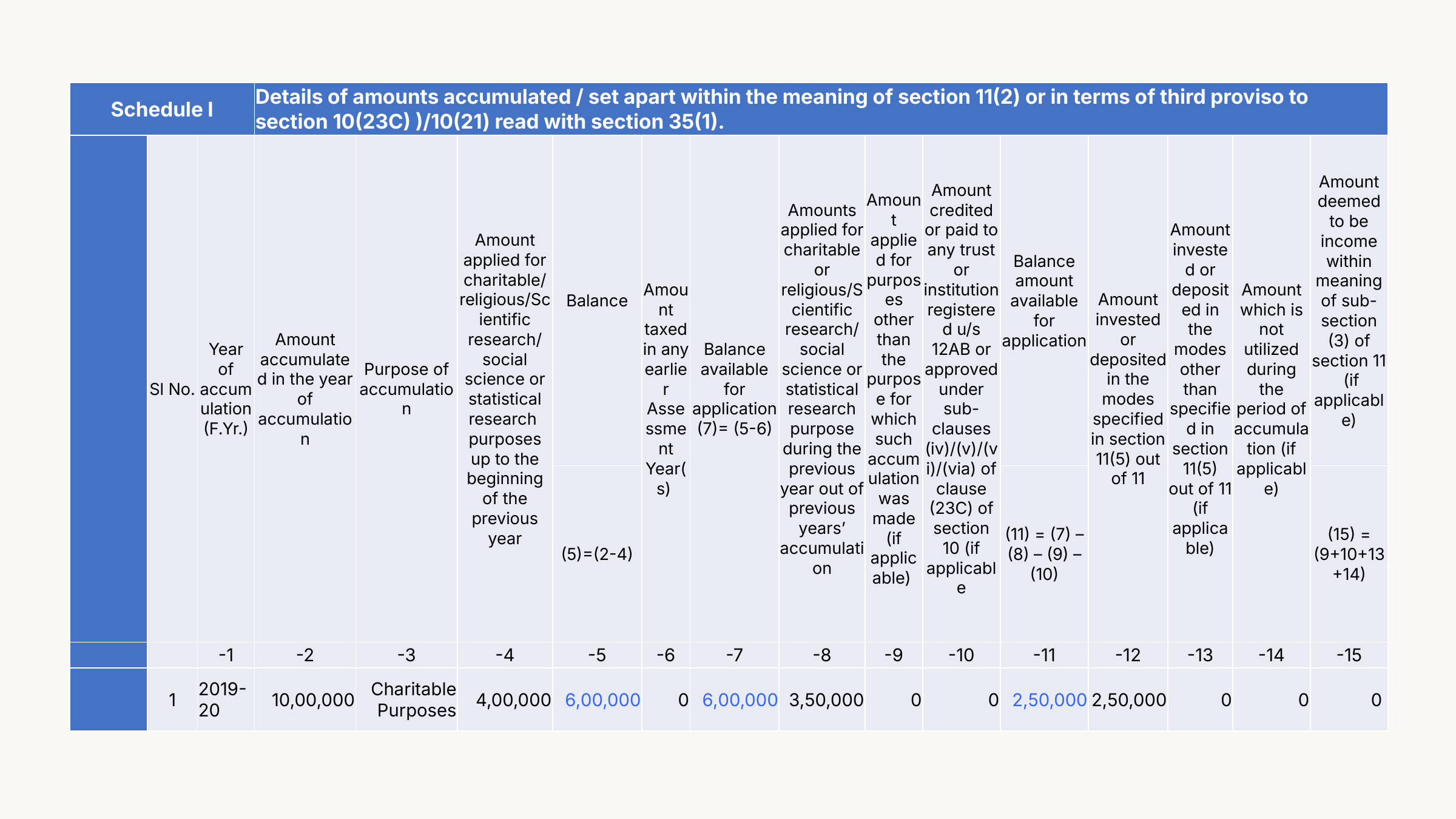

| Schedule I |  |  | Details of amounts accumulated / set apart within the meaning of section 11(2) or in terms of third proviso to section 10(23C) )/10(21) read with section 35(1). |  |  |  |  |  |  |  |  |  |  |  |  |  |
| --- | --- | --- | --- | --- | --- | --- | --- | --- | --- | --- | --- | --- | --- | --- | --- | --- |
|  | Sl No. | Year of accumulation (F.Yr.) | Amount accumulated in the year of accumulation | Purpose of accumulation | Amount applied for charitable/ religious/Scientific research/ social science or statistical research purposes up to the beginning of the previous year | Balance | Amount taxed in any earlier Assessment Year(s) | Balance available for application (7)= (5-6) | Amounts applied for charitable or religious/Scientific research/ social science or statistical research purpose during the previous year out of previous years’ accumulation | Amount applied for purposes other than the purpose for which such accumulation was made (if applicable) | Amount credited or paid to any trust or institution registered u/s 12AB or approved under sub-clauses (iv)/(v)/(vi)/(via) of clause (23C) of section 10 (if applicable | Balance amount available for application | Amount invested or deposited in the modes specified in section 11(5) out of 11 | Amount invested or deposited in the modes other than specified in section 11(5) out of 11 (if applicable) | Amount which is not utilized during the period of accumulation (if applicable) | Amount deemed to be income within meaning of sub-section (3) of section 11 (if applicable) |
|  |  |  |  |  |  | (5)=(2-4) |  |  |  |  |  | (11) = (7) – (8) – (9) – (10) |  |  |  | (15) = (9+10+13+14) |
|  |  | -1 | -2 | -3 | -4 | -5 | -6 | -7 | -8 | -9 | -10 | -11 | -12 | -13 | -14 | -15 |
|  | 1 | 2019-20 | 10,00,000 | Charitable Purposes | 4,00,000 | 6,00,000 | 0 | 6,00,000 | 3,50,000 | 0 | 0 | 2,50,000 | 2,50,000 | 0 | 0 | 0 |